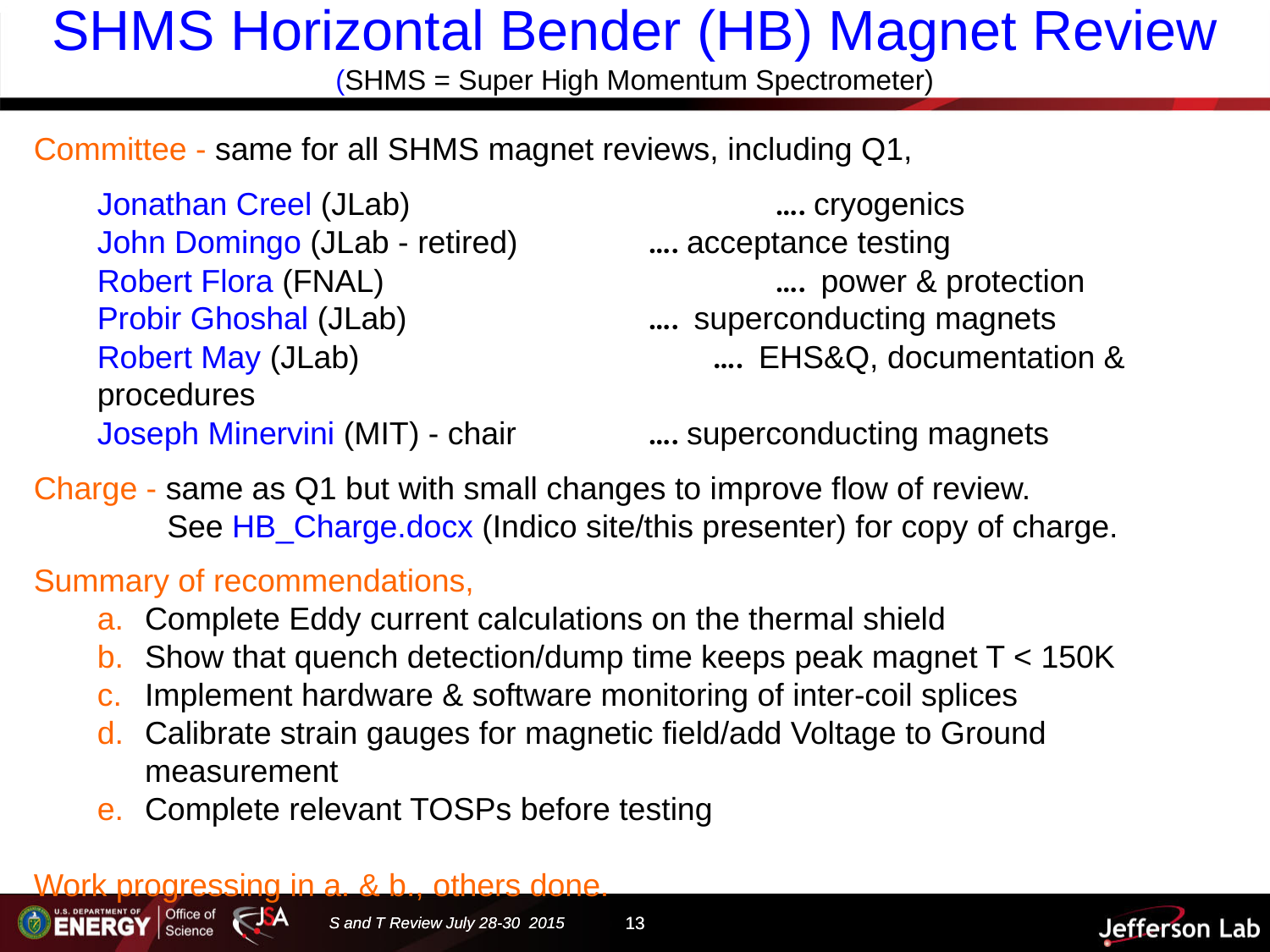

# SHMS Horizontal Bender (HB) Magnet Review (SHMS = Super High Momentum Spectrometer)
Committee - same for all SHMS magnet reviews, including Q1,

Jonathan Creel (JLab)			      …. cryogenics
John Domingo (JLab - retired)	      …. acceptance testing
Robert Flora (FNAL)			      ….  power & protection
Probir Ghoshal (JLab) 		      ….  superconducting magnets
Robert May (JLab)		               ….  EHS&Q, documentation & procedures
Joseph Minervini (MIT) - chair	      …. superconducting magnets

Charge - same as Q1 but with small changes to improve flow of review.
               See HB_Charge.docx (Indico site/this presenter) for copy of charge.

Summary of recommendations,
Complete Eddy current calculations on the thermal shield
Show that quench detection/dump time keeps peak magnet T < 150K
Implement hardware & software monitoring of inter-coil splices
Calibrate strain gauges for magnetic field/add Voltage to Ground measurement
Complete relevant TOSPs before testing

Work progressing in a. & b., others done.